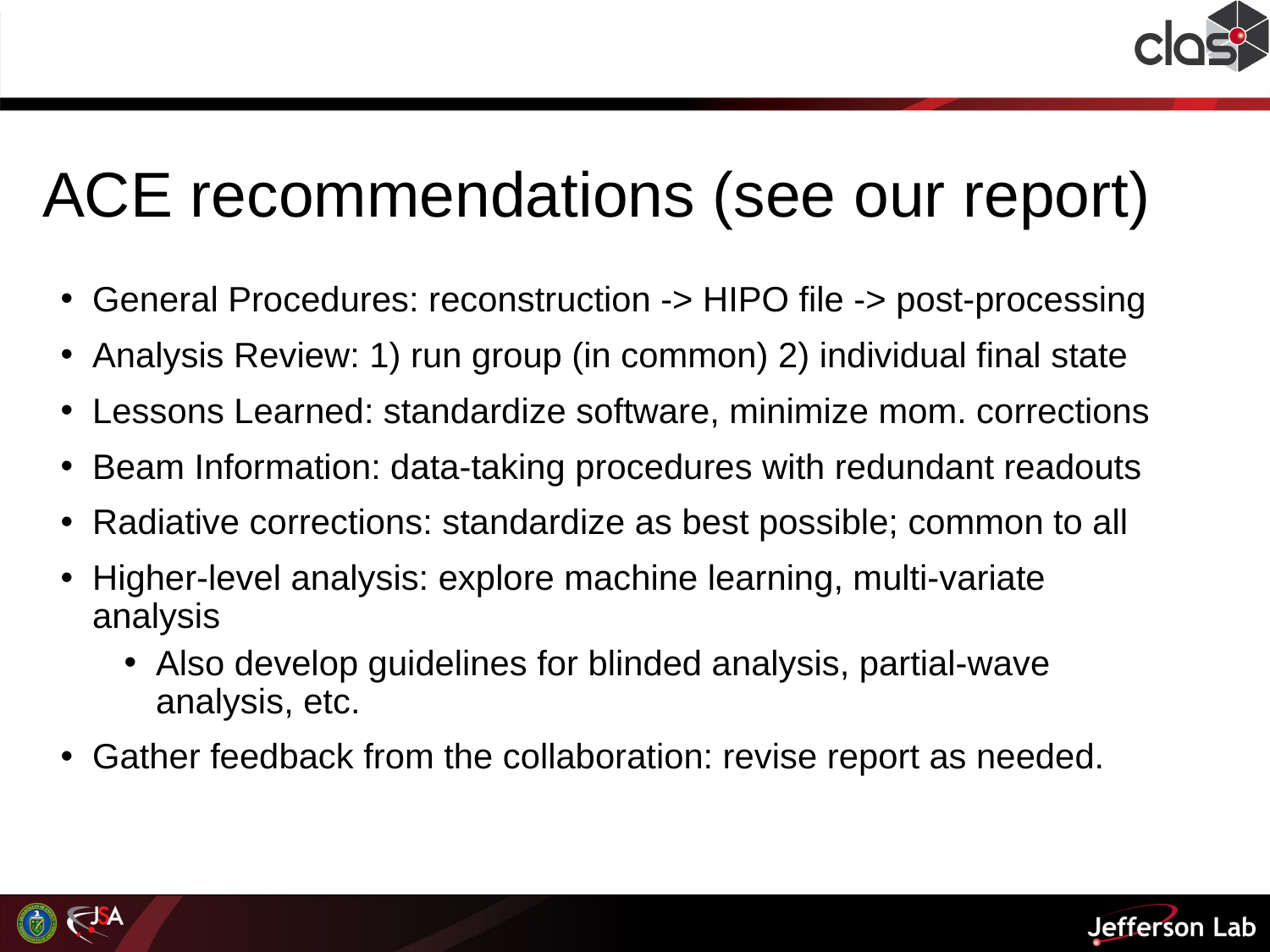

ACE recommendations (see our report)
General Procedures: reconstruction -> HIPO file -> post-processing
Analysis Review: 1) run group (in common) 2) individual final state
Lessons Learned: standardize software, minimize mom. corrections
Beam Information: data-taking procedures with redundant readouts
Radiative corrections: standardize as best possible; common to all
Higher-level analysis: explore machine learning, multi-variate analysis
Also develop guidelines for blinded analysis, partial-wave analysis, etc.
Gather feedback from the collaboration: revise report as needed.